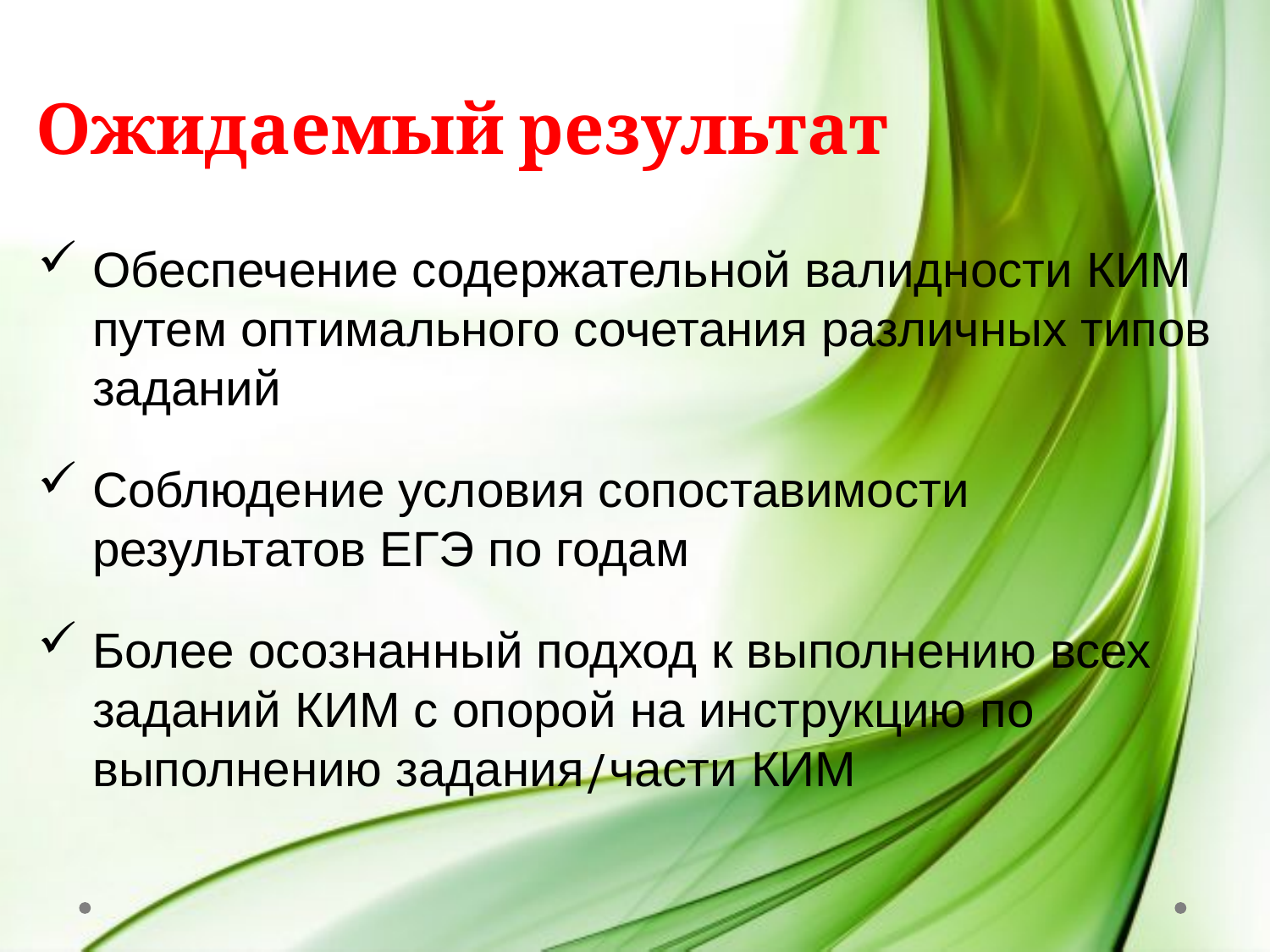

Ожидаемый результат
Обеспечение содержательной валидности КИМ путем оптимального сочетания различных типов заданий
Соблюдение условия сопоставимости
результатов ЕГЭ по годам
Более осознанный подход к выполнению всех заданий КИМ с опорой на инструкцию по выполнению задания/части КИМ